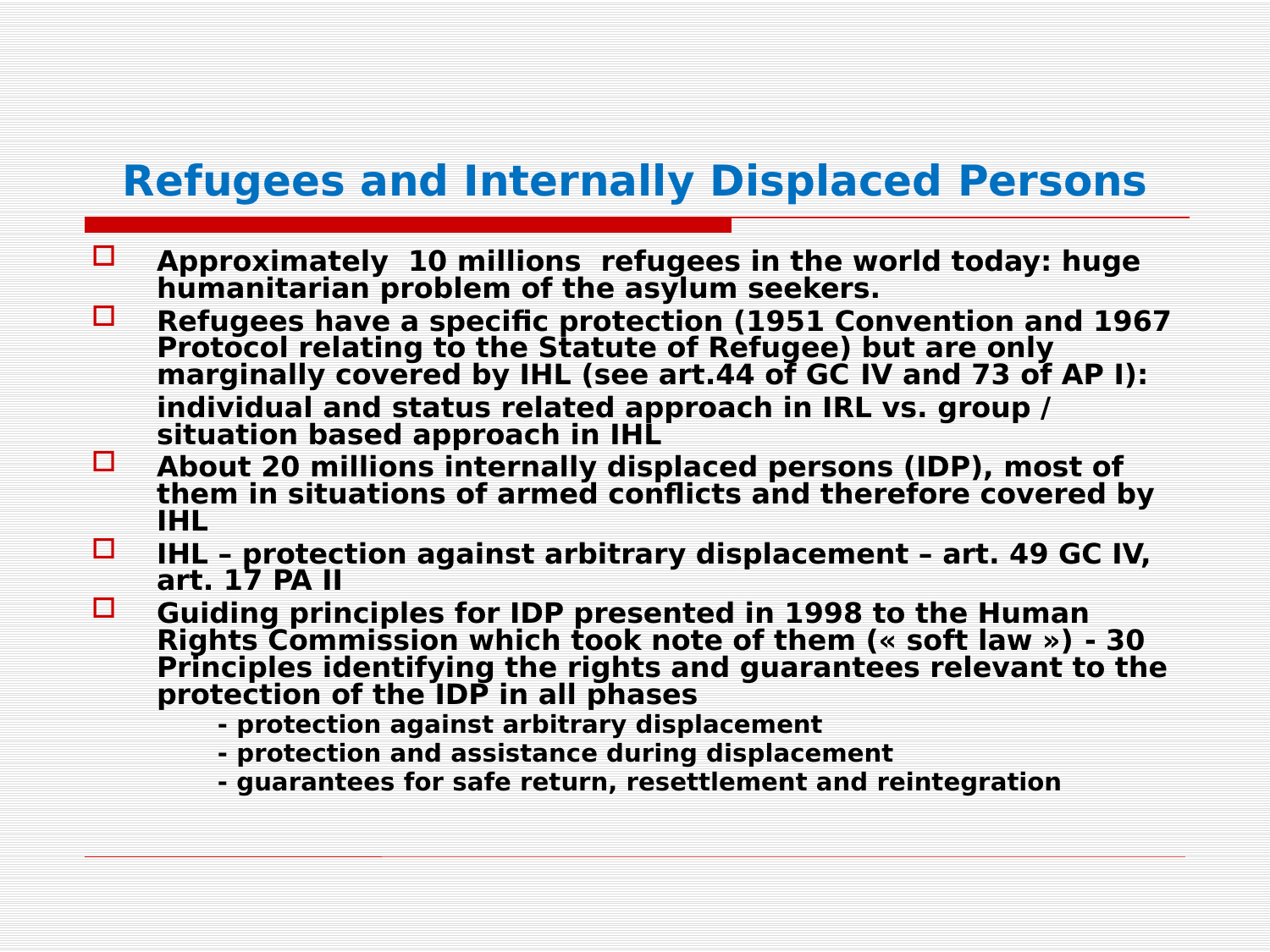

# Refugees and Internally Displaced Persons
Approximately  10 millions  refugees in the world today: huge humanitarian problem of the asylum seekers.
Refugees have a specific protection (1951 Convention and 1967 Protocol relating to the Statute of Refugee) but are only marginally covered by IHL (see art.44 of GC IV and 73 of AP I):
	individual and status related approach in IRL vs. group / situation based approach in IHL
About 20 millions internally displaced persons (IDP), most of them in situations of armed conflicts and therefore covered by IHL
IHL – protection against arbitrary displacement – art. 49 GC IV, art. 17 PA II
Guiding principles for IDP presented in 1998 to the Human Rights Commission which took note of them (« soft law ») - 30 Principles identifying the rights and guarantees relevant to the protection of the IDP in all phases
	- protection against arbitrary displacement
	- protection and assistance during displacement
	- guarantees for safe return, resettlement and reintegration